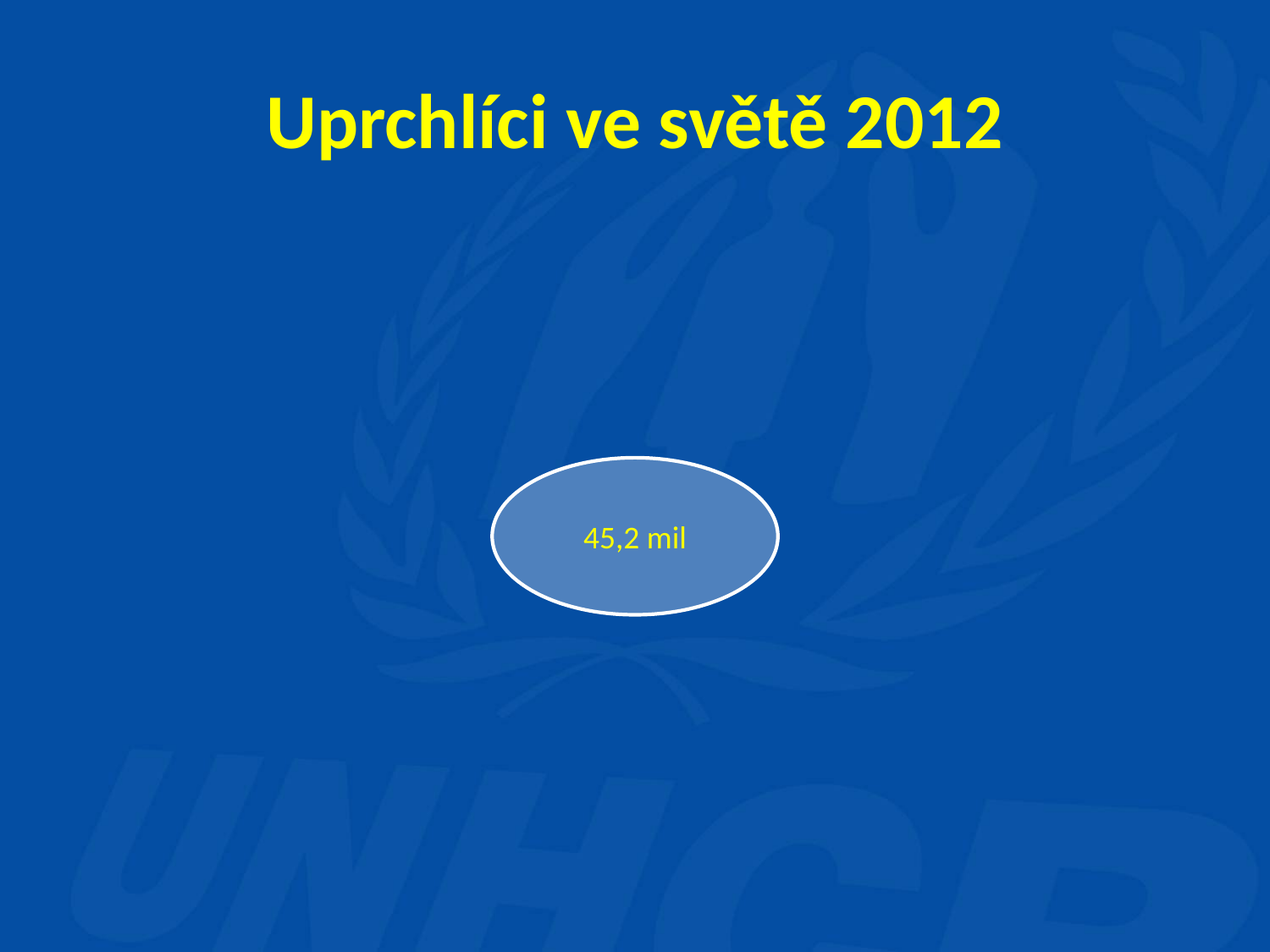

# Uprchlíci ve světě 2012
45,2 mil